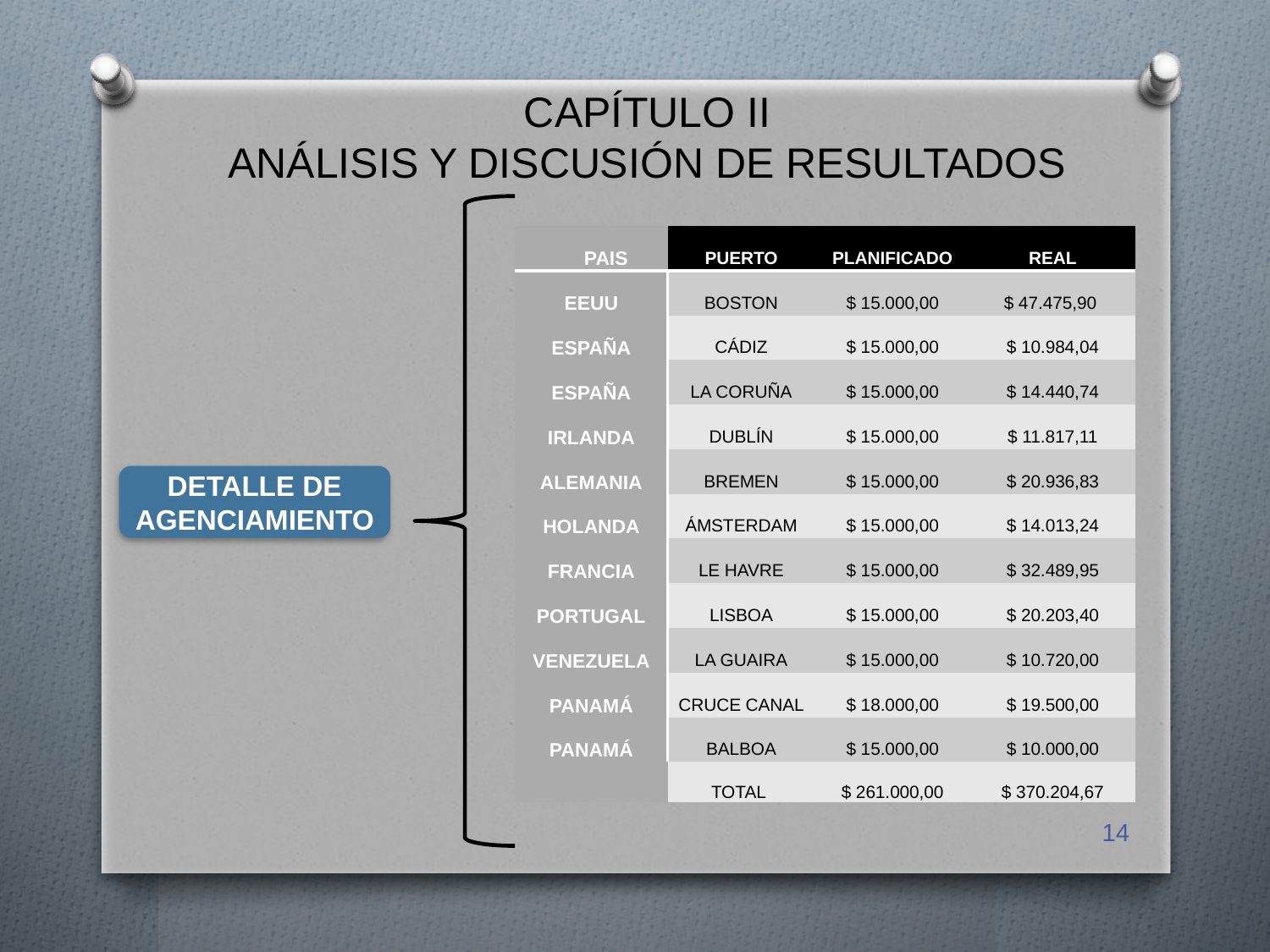

CAPÍTULO II
ANÁLISIS Y DISCUSIÓN DE RESULTADOS

| PAIS | PUERTO | PLANIFICADO | REAL |
| --- | --- | --- | --- |
| EEUU | BOSTON | $ 15.000,00 | $ 47.475,90 |
| ESPAÑA | CÁDIZ | $ 15.000,00 | $ 10.984,04 |
| ESPAÑA | LA CORUÑA | $ 15.000,00 | $ 14.440,74 |
| IRLANDA | DUBLÍN | $ 15.000,00 | $ 11.817,11 |
| ALEMANIA | BREMEN | $ 15.000,00 | $ 20.936,83 |
| HOLANDA | ÁMSTERDAM | $ 15.000,00 | $ 14.013,24 |
| FRANCIA | LE HAVRE | $ 15.000,00 | $ 32.489,95 |
| PORTUGAL | LISBOA | $ 15.000,00 | $ 20.203,40 |
| VENEZUELA | LA GUAIRA | $ 15.000,00 | $ 10.720,00 |
| PANAMÁ | CRUCE CANAL | $ 18.000,00 | $ 19.500,00 |
| PANAMÁ | BALBOA | $ 15.000,00 | $ 10.000,00 |
|  | TOTAL | $ 261.000,00 | $ 370.204,67 |

DETALLE DE AGENCIAMIENTO
14